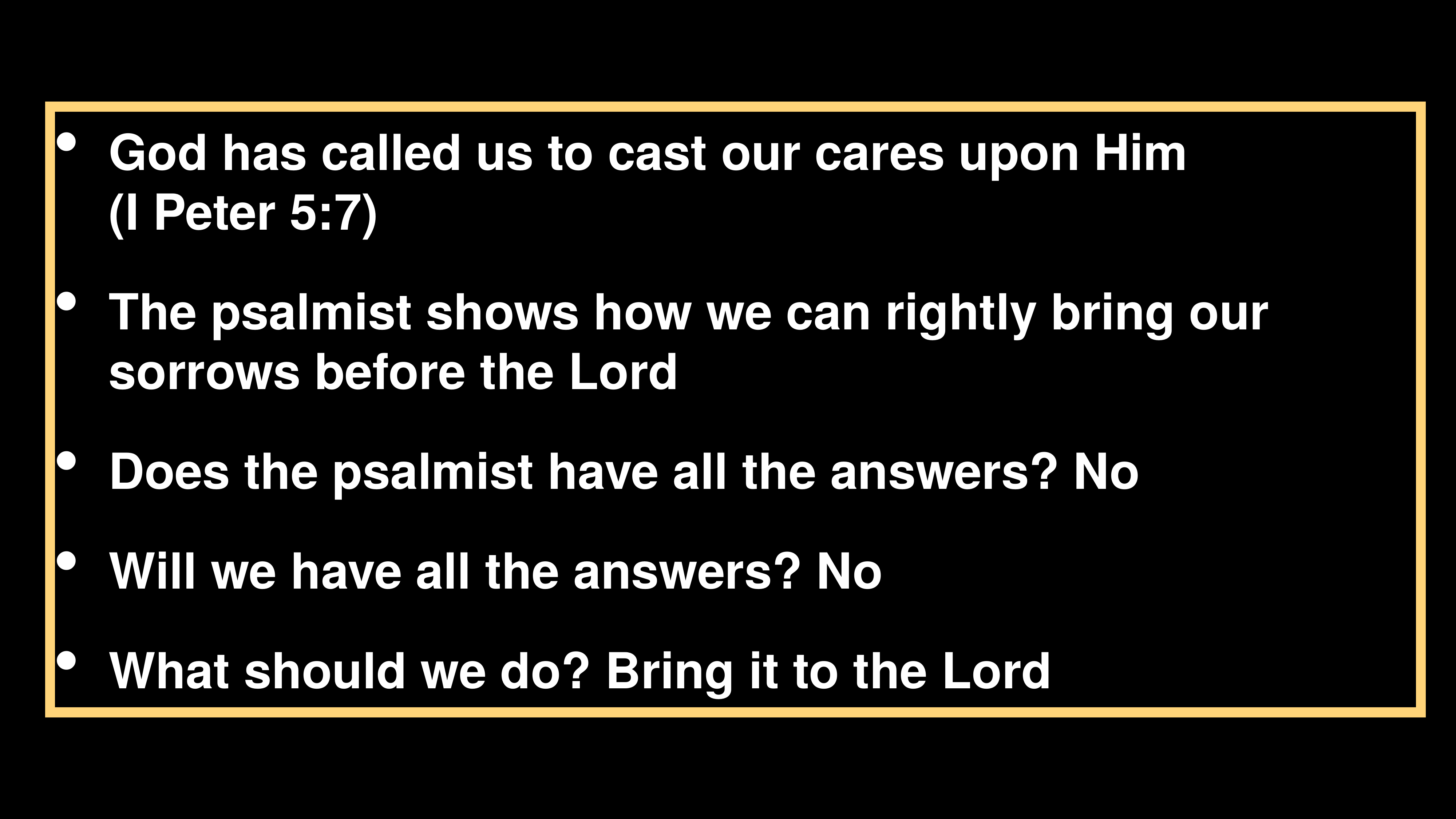

God has called us to cast our cares upon Him               (I Peter 5:7)
The psalmist shows how we can rightly bring our sorrows before the Lord
Does the psalmist have all the answers? No
Will we have all the answers? No
What should we do? Bring it to the Lord